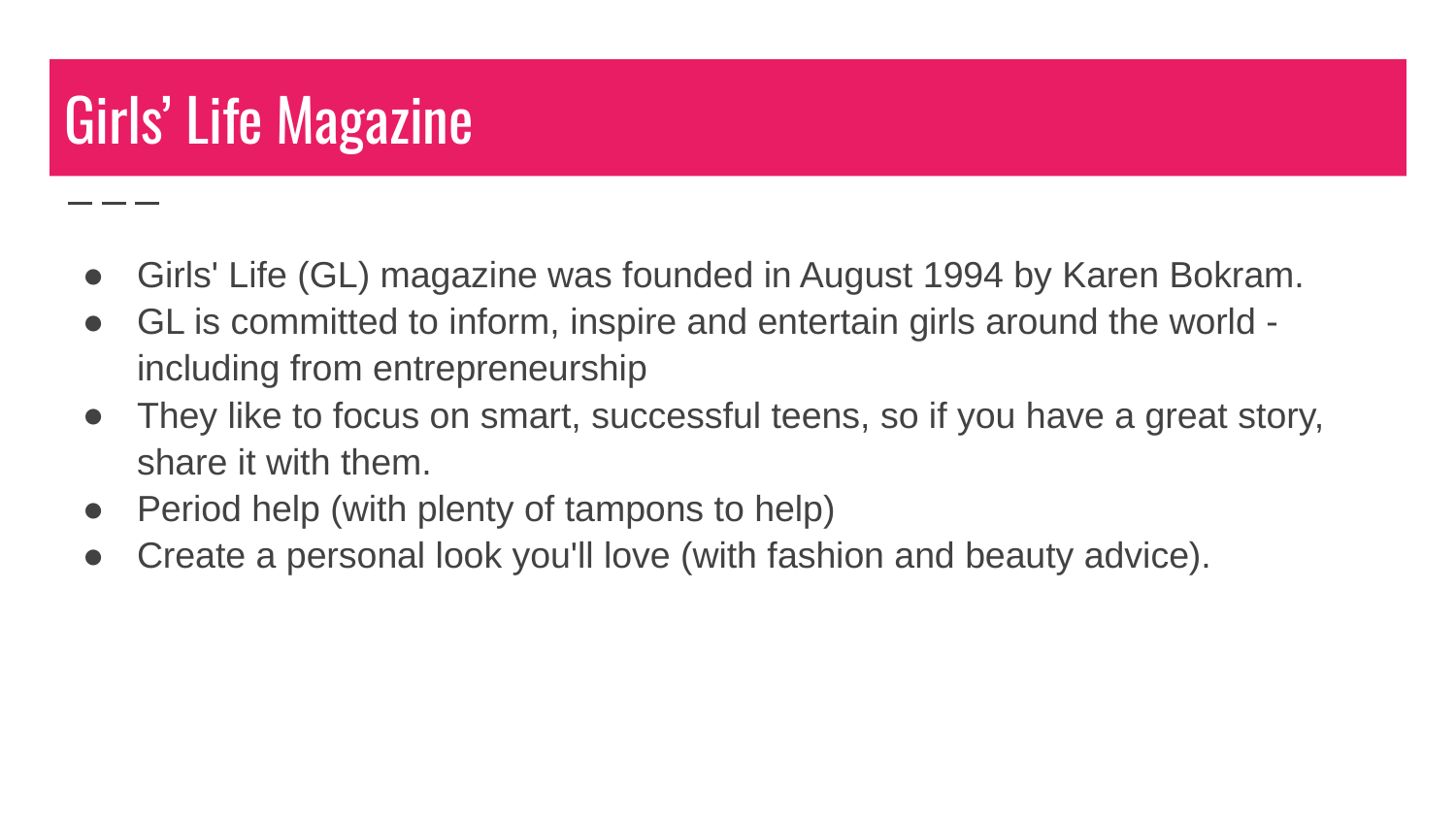

# Girls’ Life Magazine
Girls' Life (GL) magazine was founded in August 1994 by Karen Bokram.
GL is committed to inform, inspire and entertain girls around the world - including from entrepreneurship
They like to focus on smart, successful teens, so if you have a great story, share it with them.
Period help (with plenty of tampons to help)
Create a personal look you'll love (with fashion and beauty advice).